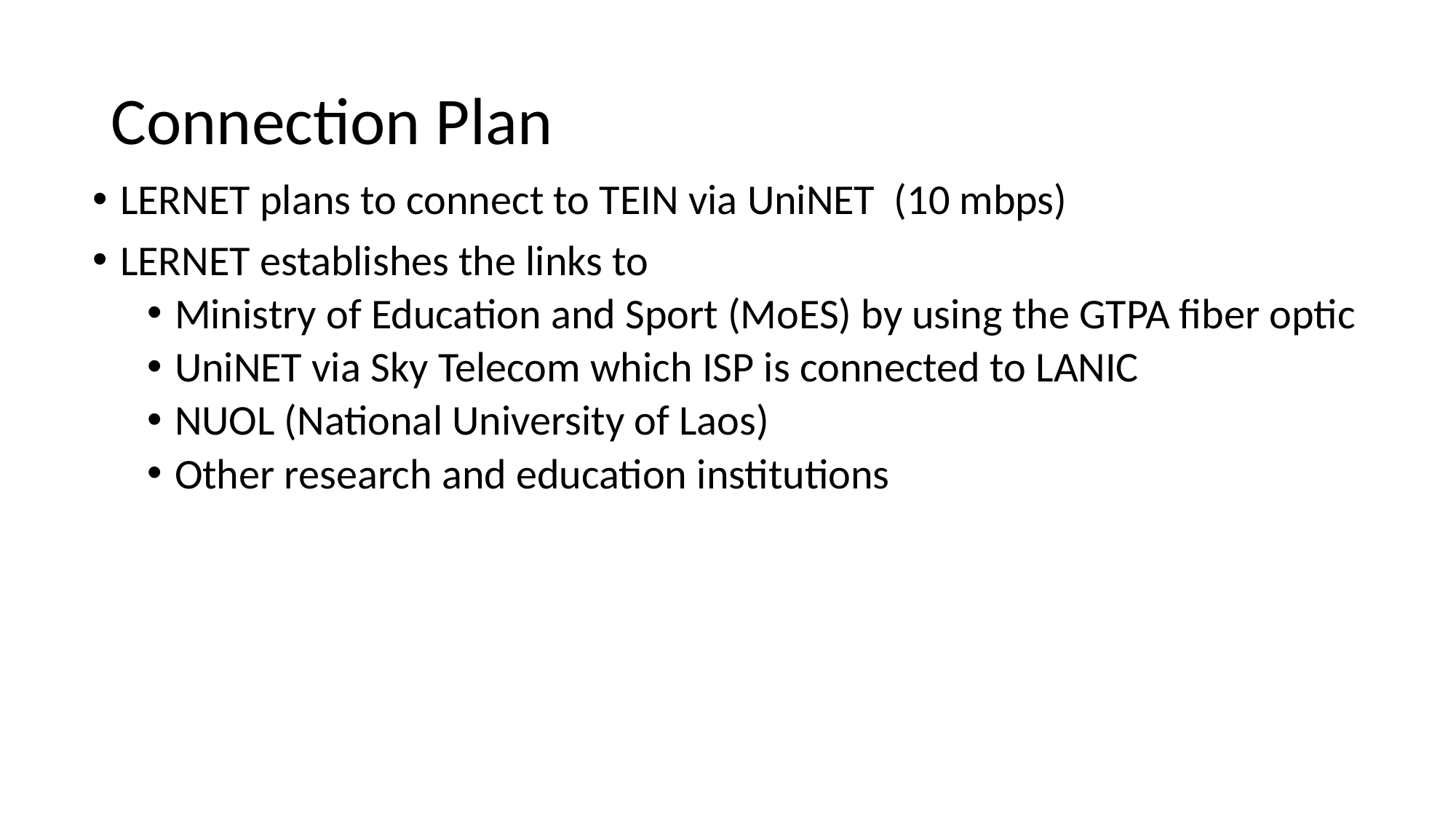

# Connection Plan
LERNET plans to connect to TEIN via UniNET  (10 mbps)
LERNET establishes the links to
Ministry of Education and Sport (MoES) by using the GTPA fiber optic
UniNET via Sky Telecom which ISP is connected to LANIC
NUOL (National University of Laos)
Other research and education institutions